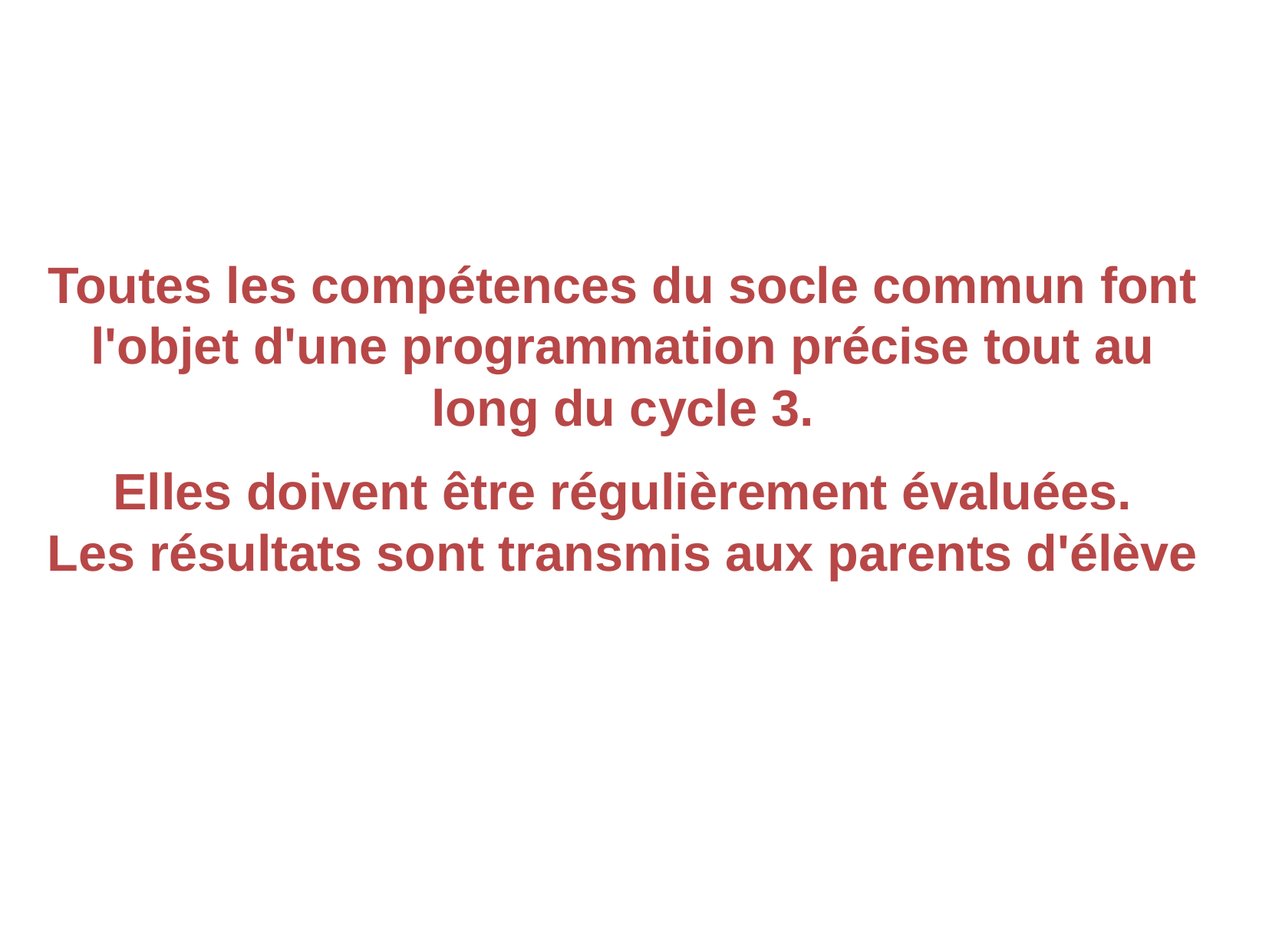

Toutes les compétences du socle commun font l'objet d'une programmation précise tout au long du cycle 3.
Elles doivent être régulièrement évaluées.
Les résultats sont transmis aux parents d'élève